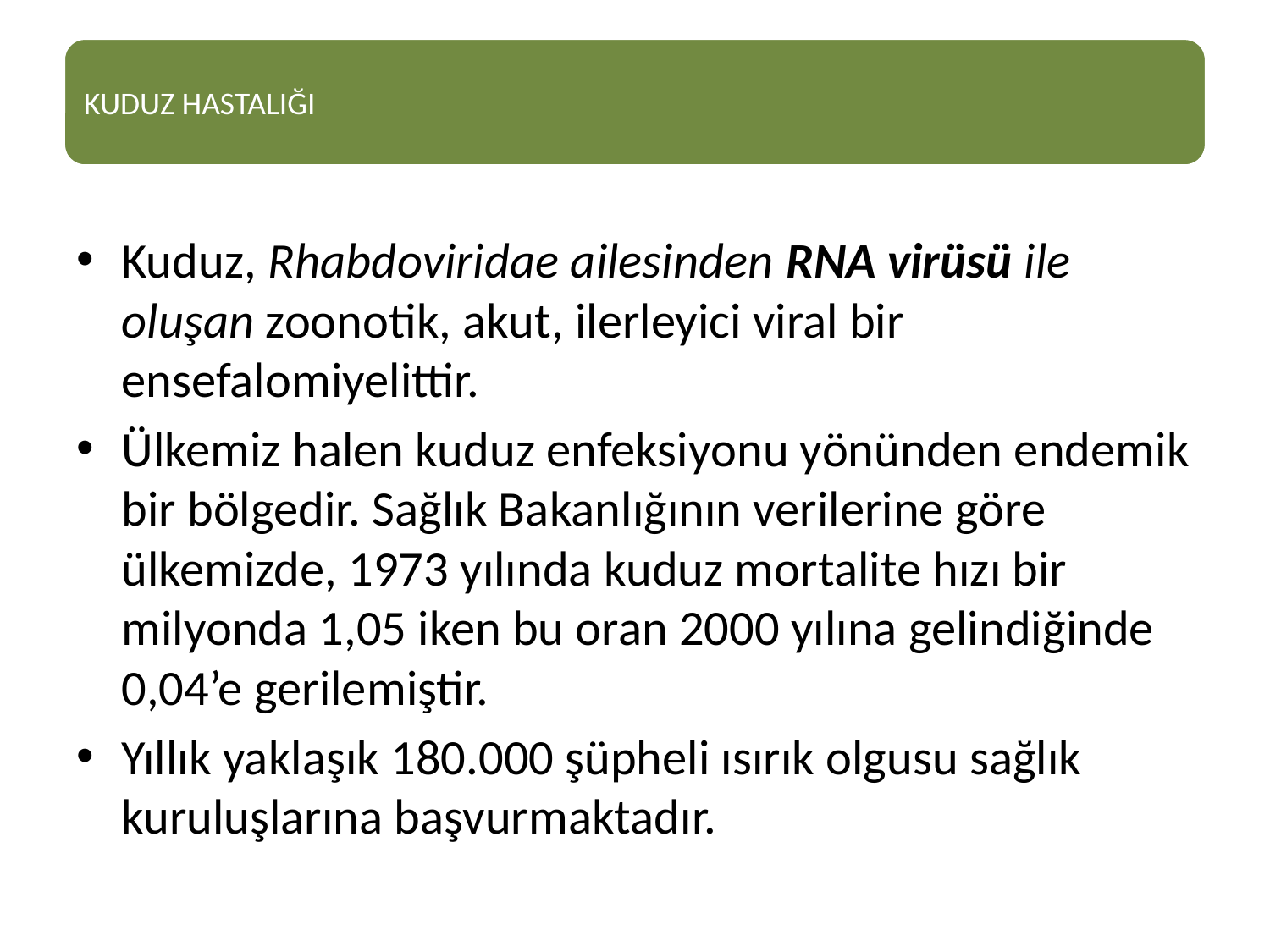

KUDUZ HASTALIĞI
Kuduz, Rhabdoviridae ailesinden RNA virüsü ile oluşan zoonotik, akut, ilerleyici viral bir ensefalomiyelittir.
Ülkemiz halen kuduz enfeksiyonu yönünden endemik bir bölgedir. Sağlık Bakanlığının verilerine göre ülkemizde, 1973 yılında kuduz mortalite hızı bir milyonda 1,05 iken bu oran 2000 yılına gelindiğinde 0,04’e gerilemiştir.
Yıllık yaklaşık 180.000 şüpheli ısırık olgusu sağlık kuruluşlarına başvurmaktadır.